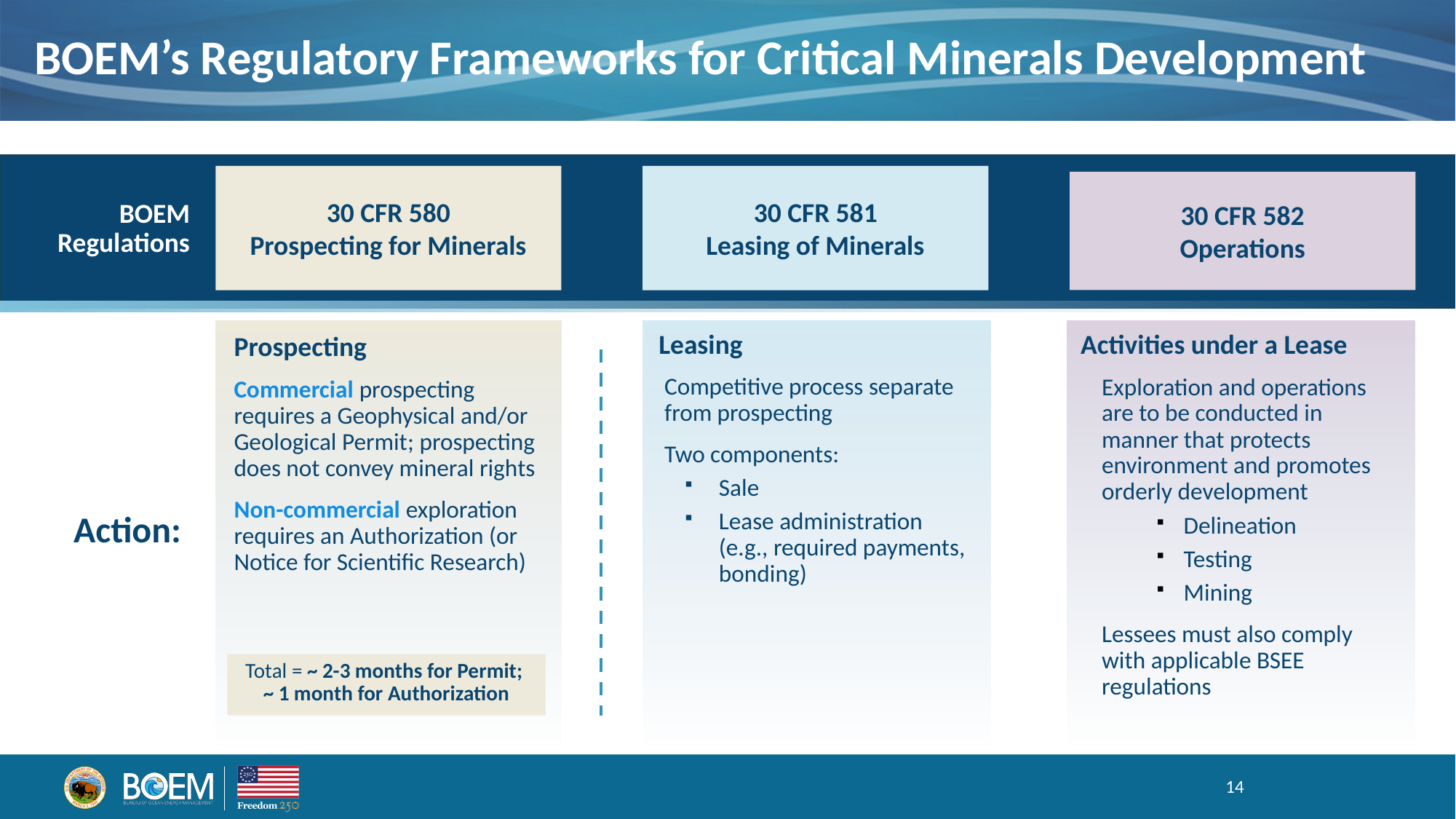

BOEM’s Regulatory Frameworks for Critical Minerals Development

30 CFR 580
Prospecting for Minerals
30 CFR 581
Leasing of Minerals
30 CFR 582
Operations
BOEM Regulations

Leasing
Activities under a Lease
Prospecting
Commercial prospecting requires a Geophysical and/or Geological Permit; prospecting does not convey mineral rights
Non-commercial exploration requires an Authorization (or Notice for Scientific Research)

Competitive process separate from prospecting
Two components:
Sale
Lease administration (e.g., required payments, bonding)
Exploration and operations are to be conducted in manner that protects environment and promotes orderly development
Delineation
Testing
Mining
Lessees must also comply with applicable BSEE regulations
Action:
Total = ~ 2-3 months for Permit;
~ 1 month for Authorization
14